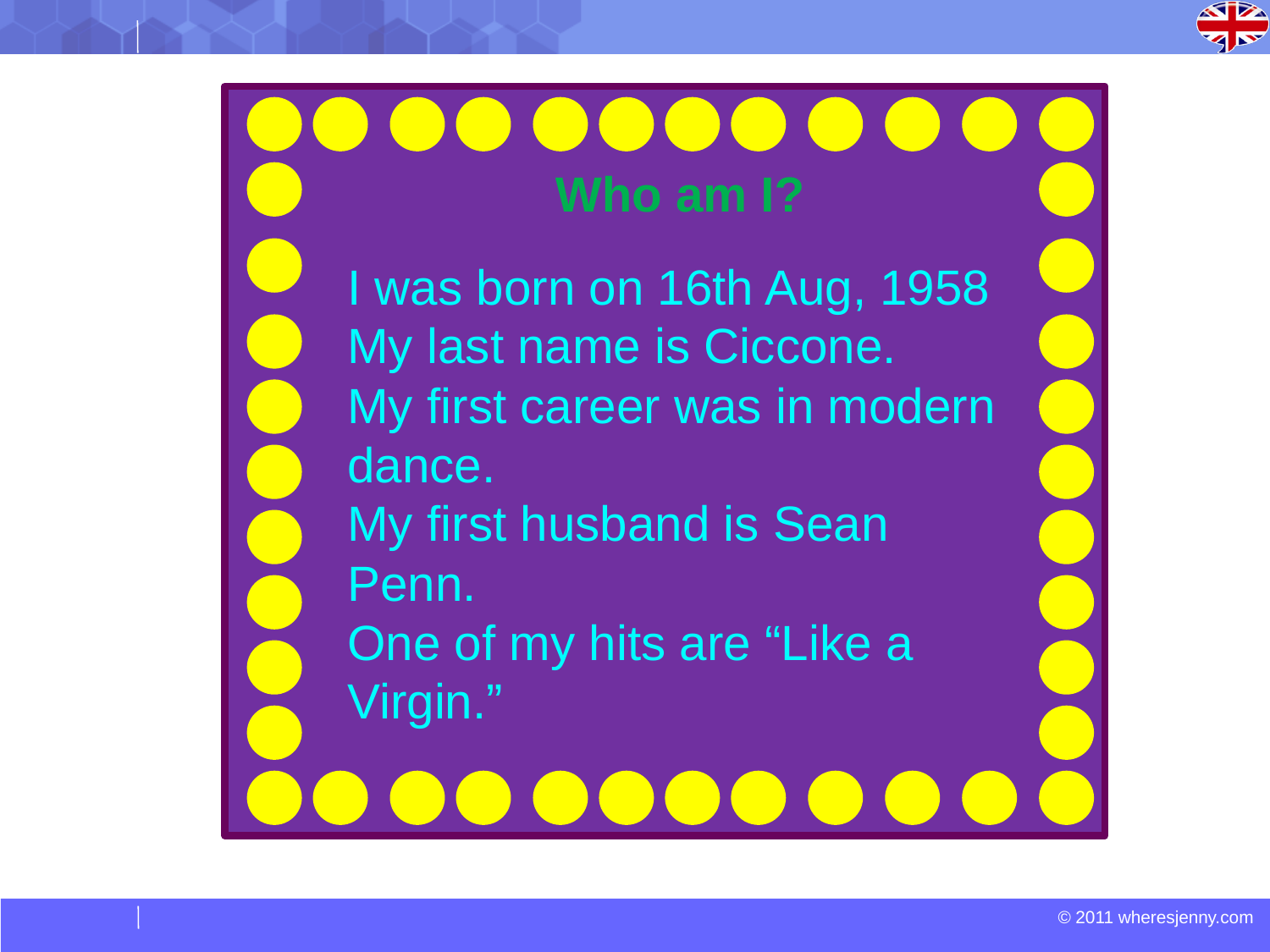

Who am I?

I was born on 16th Aug, 1958
My last name is Ciccone.
My first career was in modern dance.
My first husband is Sean Penn.
One of my hits are “Like a Virgin.”